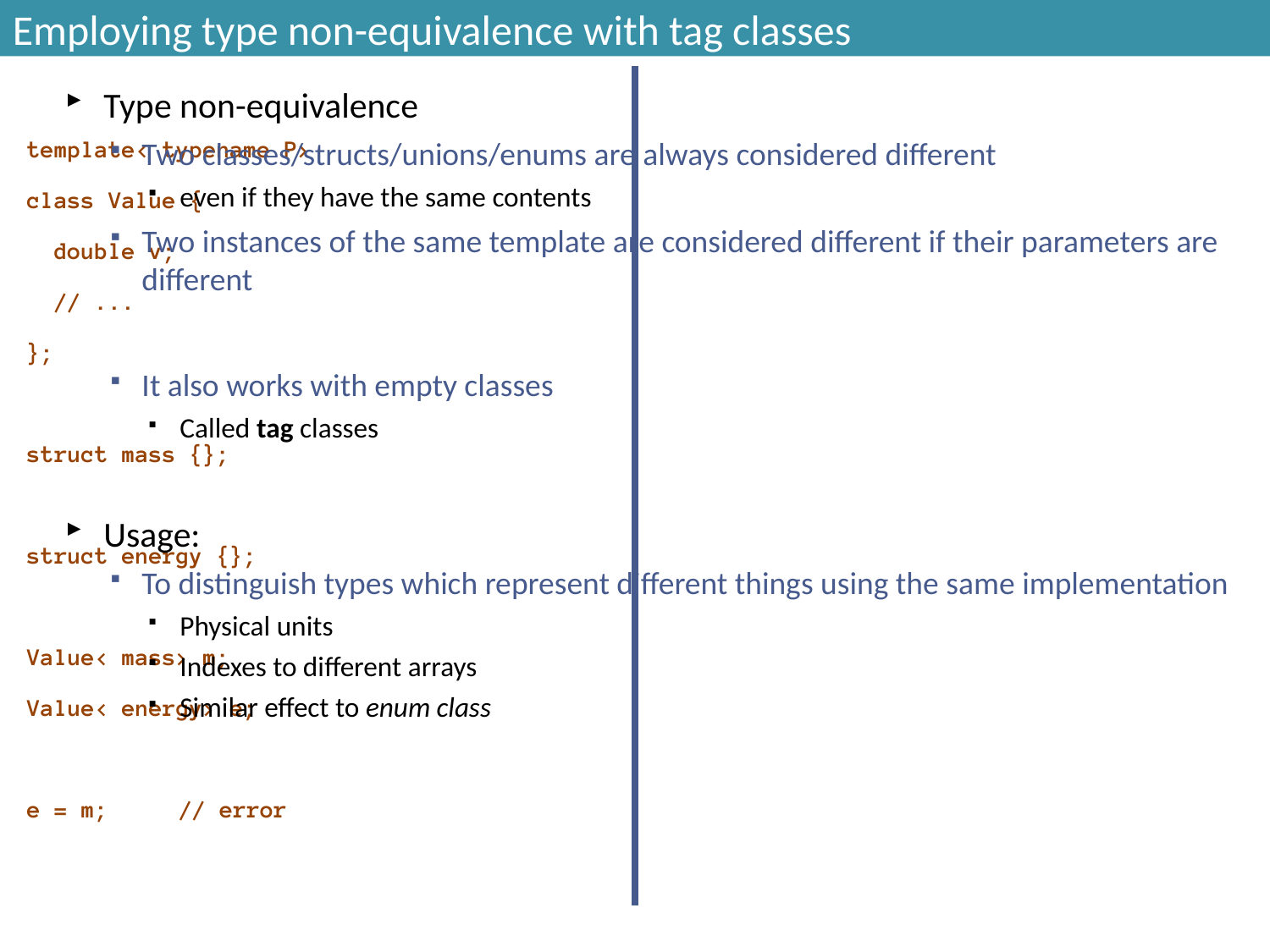

# Employing type non-equivalence with tag classes

template< typename P>
class Value {
  double v;
  // ...
};

struct mass {};

struct energy {};

Value< mass> m;
Value< energy> e;

e = m;	// error

Type non-equivalence
Two classes/structs/unions/enums are always considered different
even if they have the same contents
Two instances of the same template are considered different if their parameters are different

It also works with empty classes
Called tag classes

Usage:
To distinguish types which represent different things using the same implementation
Physical units
Indexes to different arrays
Similar effect to enum class